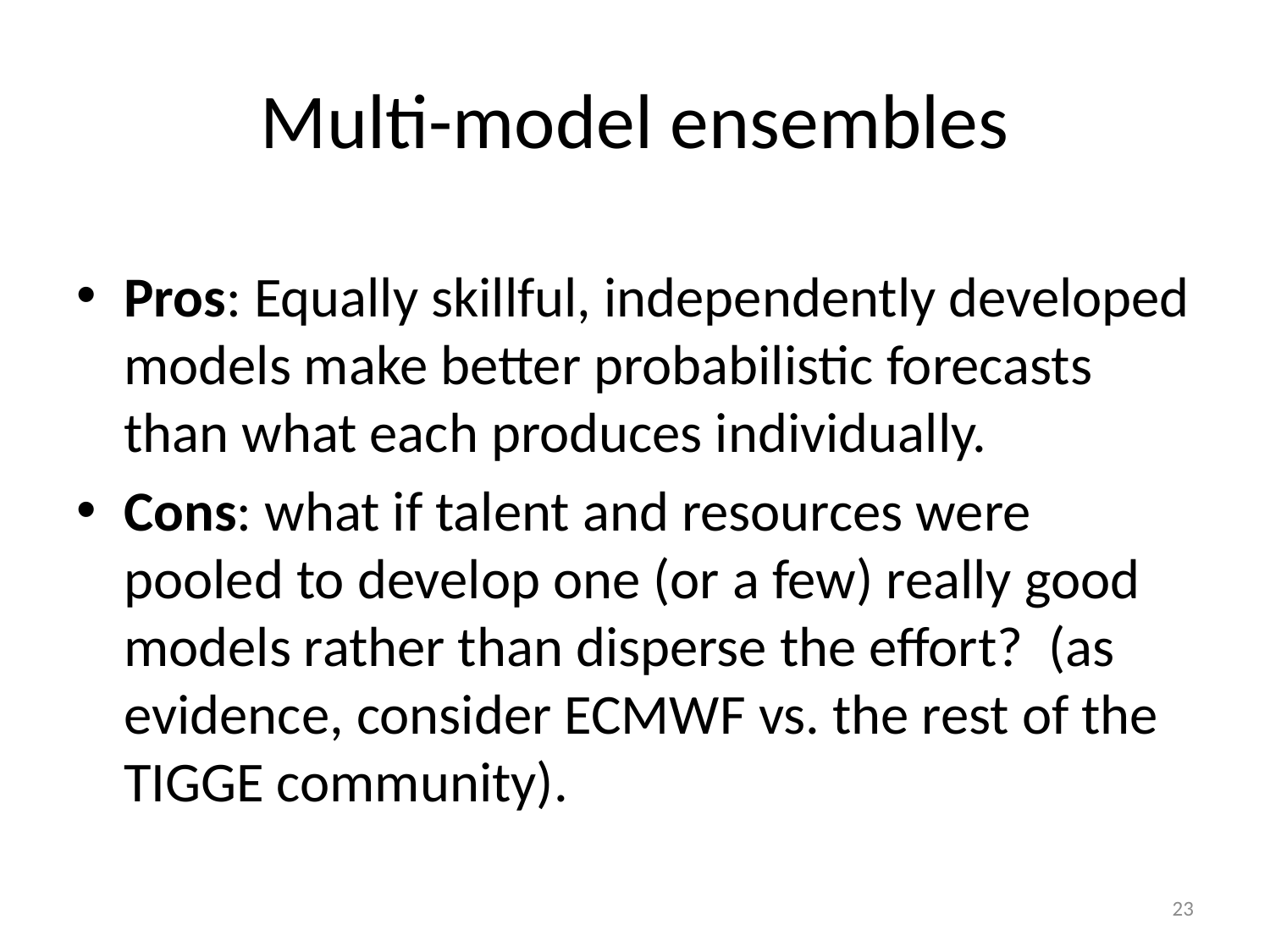

# Multi-model ensembles
Pros: Equally skillful, independently developed models make better probabilistic forecasts than what each produces individually.
Cons: what if talent and resources were pooled to develop one (or a few) really good models rather than disperse the effort?  (as evidence, consider ECMWF vs. the rest of the TIGGE community).
23